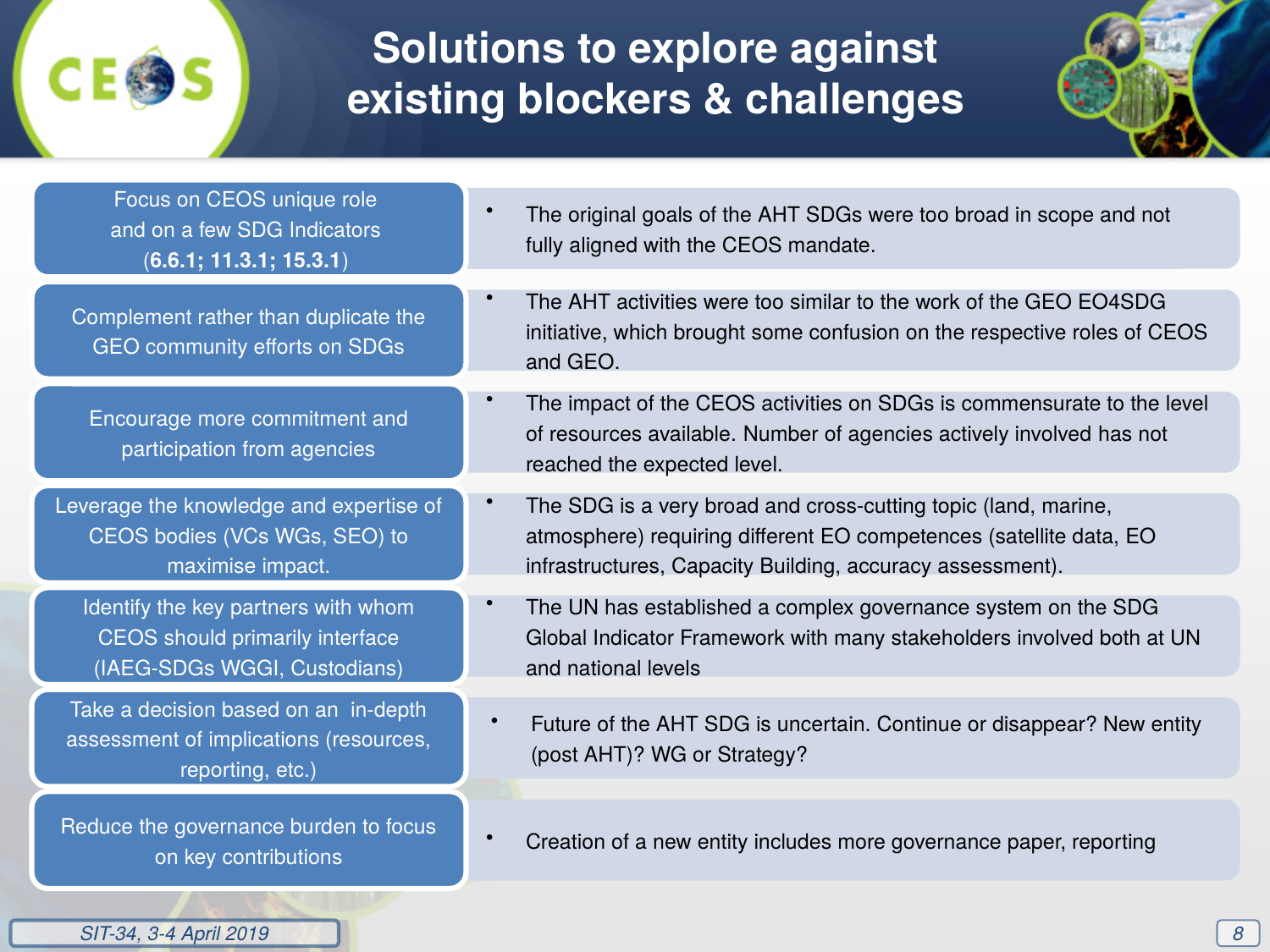

Solutions to explore against existing blockers & challenges
Focus on CEOS unique role
and on a few SDG Indicators
(6.6.1; 11.3.1; 15.3.1)
Complement rather than duplicate the GEO community efforts on SDGs
Encourage more commitment and participation from agencies
Leverage the knowledge and expertise of CEOS bodies (VCs WGs, SEO) to maximise impact.
Identify the key partners with whom CEOS should primarily interface
(IAEG-SDGs WGGI, Custodians)
The UN has established a complex governance system on the SDG Global Indicator Framework with many stakeholders involved both at UN and national levels
Take a decision based on an  in-depth assessment of implications (resources, reporting, etc.)
Future of the AHT SDG is uncertain. Continue or disappear? New entity (post AHT)? WG or Strategy?
The original goals of the AHT SDGs were too broad in scope and not fully aligned with the CEOS mandate.
The AHT activities were too similar to the work of the GEO EO4SDG initiative, which brought some confusion on the respective roles of CEOS and GEO.
The impact of the CEOS activities on SDGs is commensurate to the level of resources available. Number of agencies actively involved has not reached the expected level.
The SDG is a very broad and cross-cutting topic (land, marine, atmosphere) requiring different EO competences (satellite data, EO infrastructures, Capacity Building, accuracy assessment).
Reduce the governance burden to focus on key contributions
Creation of a new entity includes more governance paper, reporting
8